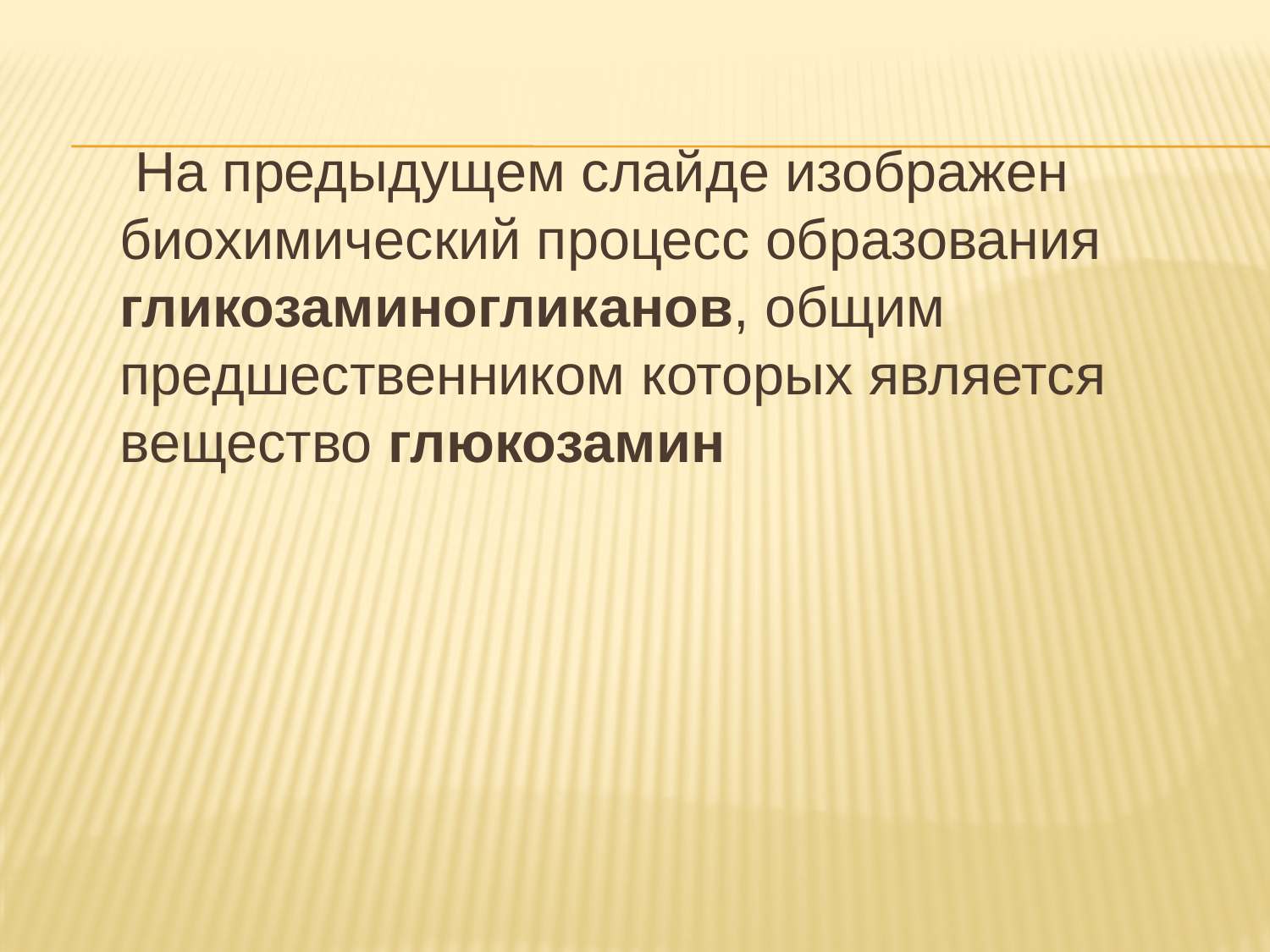

На предыдущем слайде изображен биохимический процесс образования гликозаминогликанов, общим предшественником которых является вещество глюкозамин